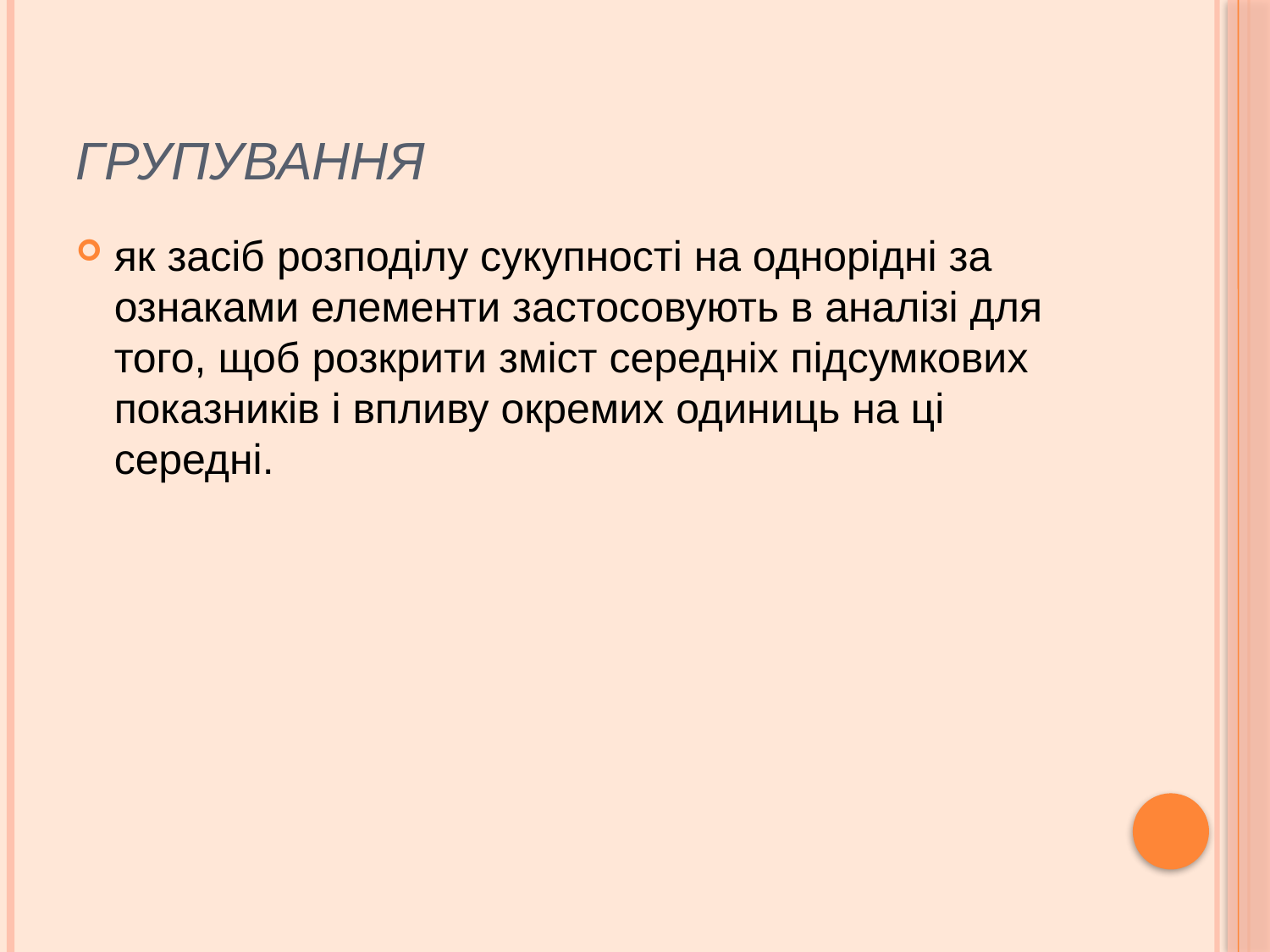

# Групування
як засіб розподілу сукупності на однорідні за ознаками елементи застосовують в аналізі для того, щоб розкрити зміст середніх підсумкових показників і впливу окремих одиниць на ці середні.